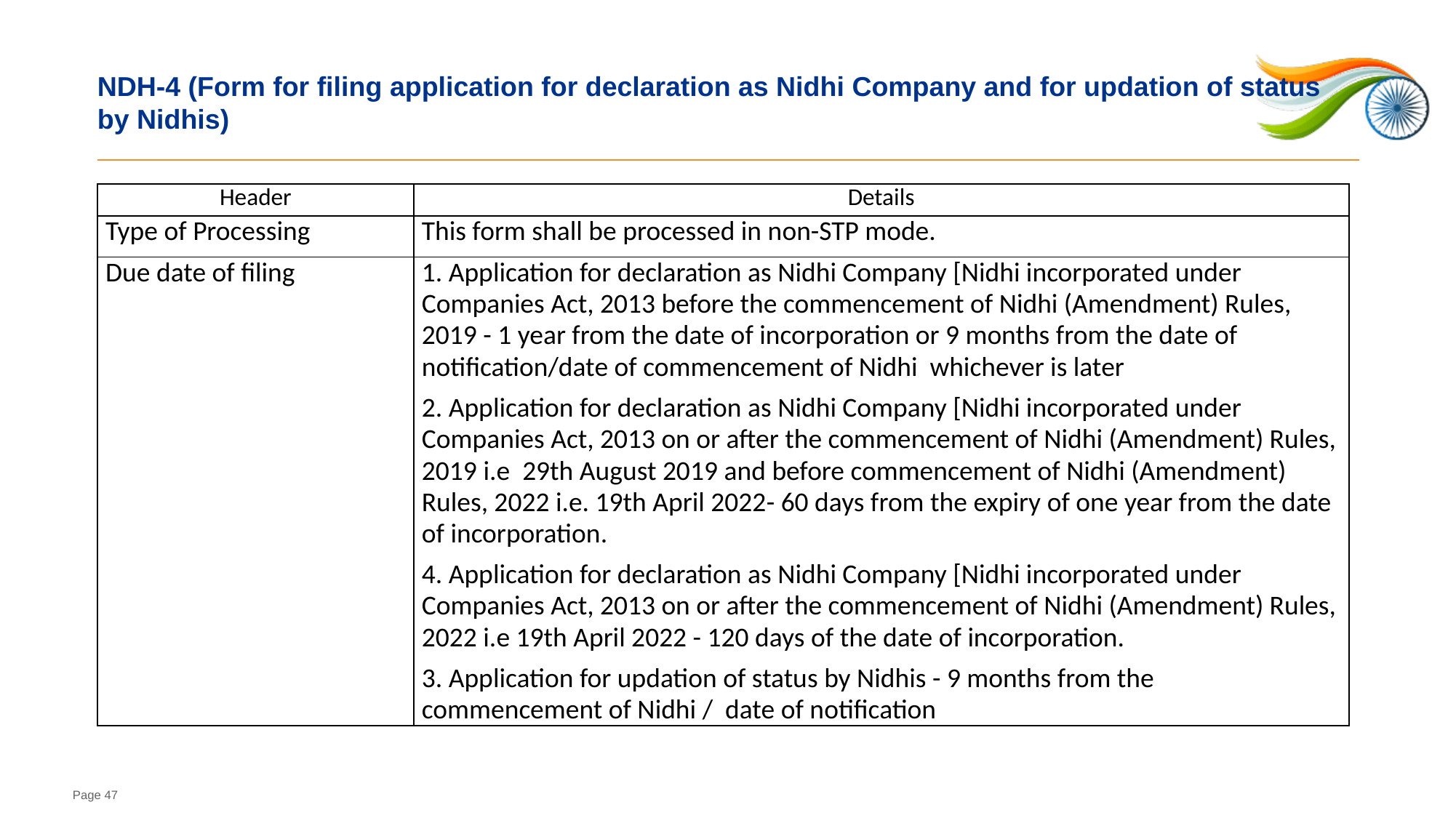

# NDH-4 (Form for filing application for declaration as Nidhi Company and for updation of status by Nidhis)
| Header | Details |
| --- | --- |
| Type of Processing | This form shall be processed in non-STP mode. |
| Due date of filing | 1. Application for declaration as Nidhi Company [Nidhi incorporated under Companies Act, 2013 before the commencement of Nidhi (Amendment) Rules, 2019 - 1 year from the date of incorporation or 9 months from the date of notification/date of commencement of Nidhi whichever is later 2. Application for declaration as Nidhi Company [Nidhi incorporated under Companies Act, 2013 on or after the commencement of Nidhi (Amendment) Rules, 2019 i.e 29th August 2019 and before commencement of Nidhi (Amendment) Rules, 2022 i.e. 19th April 2022- 60 days from the expiry of one year from the date of incorporation. 4. Application for declaration as Nidhi Company [Nidhi incorporated under Companies Act, 2013 on or after the commencement of Nidhi (Amendment) Rules, 2022 i.e 19th April 2022 - 120 days of the date of incorporation. 3. Application for updation of status by Nidhis - 9 months from the commencement of Nidhi / date of notification |